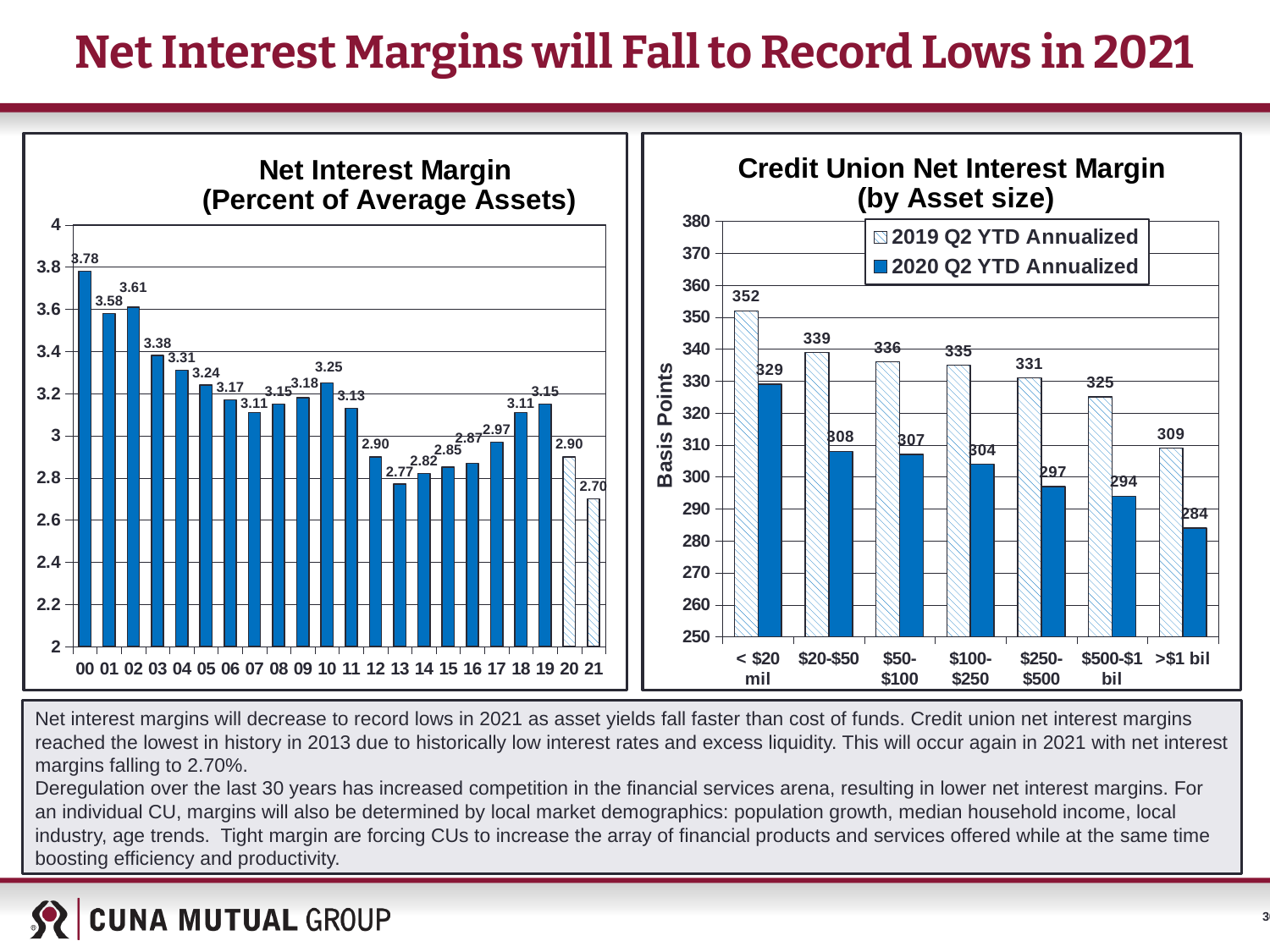

# Net Interest Margins will Fall to Record Lows in 2021

### Chart: Net Interest Margin
 (Percent of Average Assets)

| Category | YOA |
|---|---|
| 00 | 3.78 |
| 01 | 3.58 |
| 02 | 3.61 |
| 03 | 3.38 |
| 04 | 3.31 |
| 05 | 3.24 |
| 06 | 3.17 |
| 07 | 3.11 |
| 08 | 3.15 |
| 09 | 3.18 |
| 10 | 3.25 |
| 11 | 3.13 |
| 12 | 2.9 |
| 13 | 2.77 |
| 14 | 2.82 |
| 15 | 2.85 |
| 16 | 2.87 |
| 17 | 2.97 |
| 18 | 3.11 |
| 19 | 3.15 |
| 20 | 2.9 |
| 21 | 2.7 |

### Chart: Credit Union Net Interest Margin
 (by Asset size)

| Category | 2019 Q2 YTD Annualized | 2020 Q2 YTD Annualized |
|---|---|---|
| < $20 mil | 352.0 | 329.0 |
| $20-$50 | 339.0 | 308.0 |
| $50-$100 | 336.0 | 307.0 |
| $100-$250 | 335.0 | 304.0 |
| $250-$500 | 331.0 | 297.0 |
| $500-$1 bil | 325.0 | 294.0 |
| >$1 bil | 309.0 | 284.0 |
Net interest margins will decrease to record lows in 2021 as asset yields fall faster than cost of funds. Credit union net interest margins reached the lowest in history in 2013 due to historically low interest rates and excess liquidity. This will occur again in 2021 with net interest margins falling to 2.70%.
Deregulation over the last 30 years has increased competition in the financial services arena, resulting in lower net interest margins. For an individual CU, margins will also be determined by local market demographics: population growth, median household income, local industry, age trends.  Tight margin are forcing CUs to increase the array of financial products and services offered while at the same time boosting efficiency and productivity.